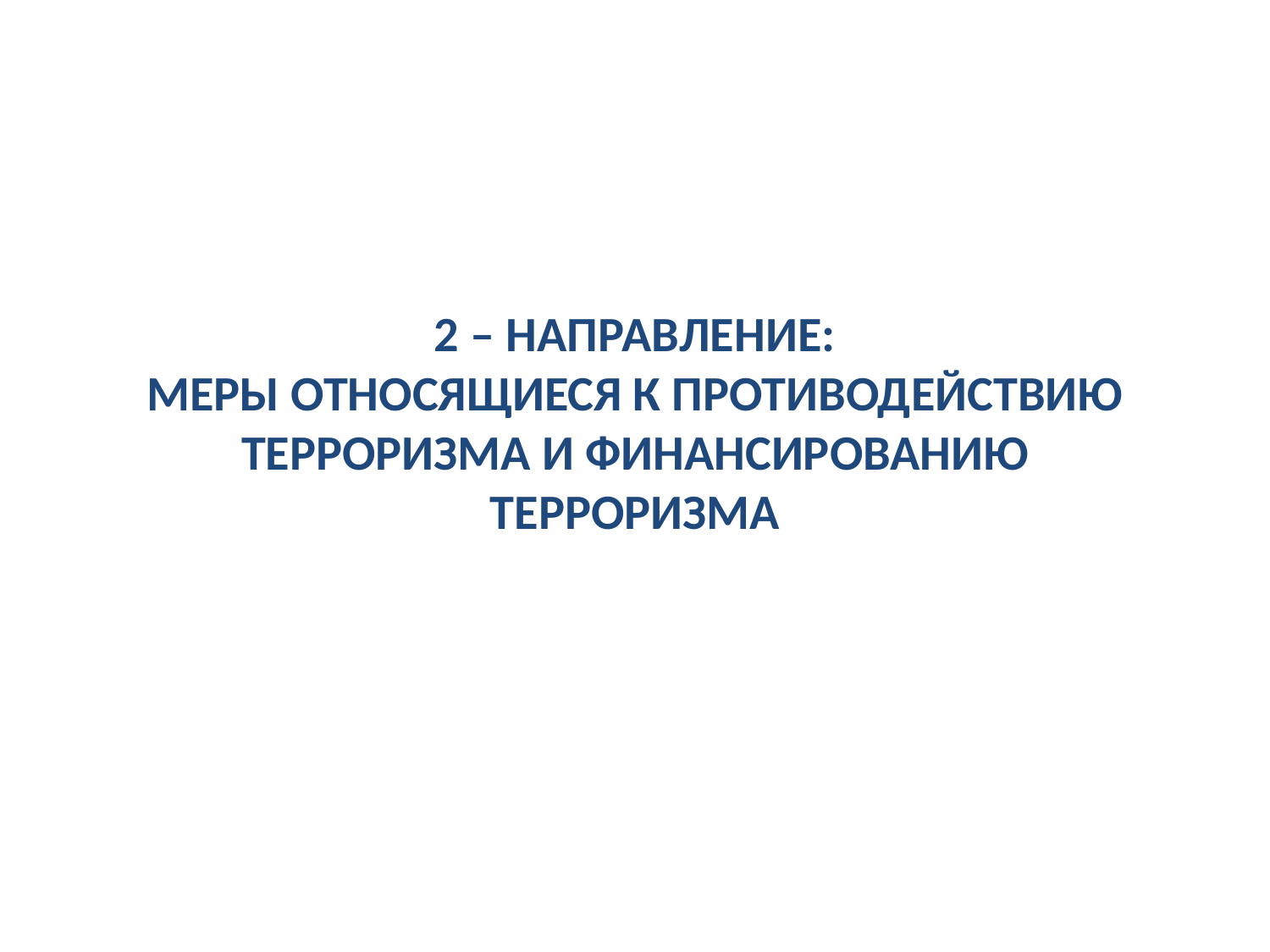

2 – НАПРАВЛЕНИЕ:
меры относящиеся к противодействию терроризма и финансированию терроризма